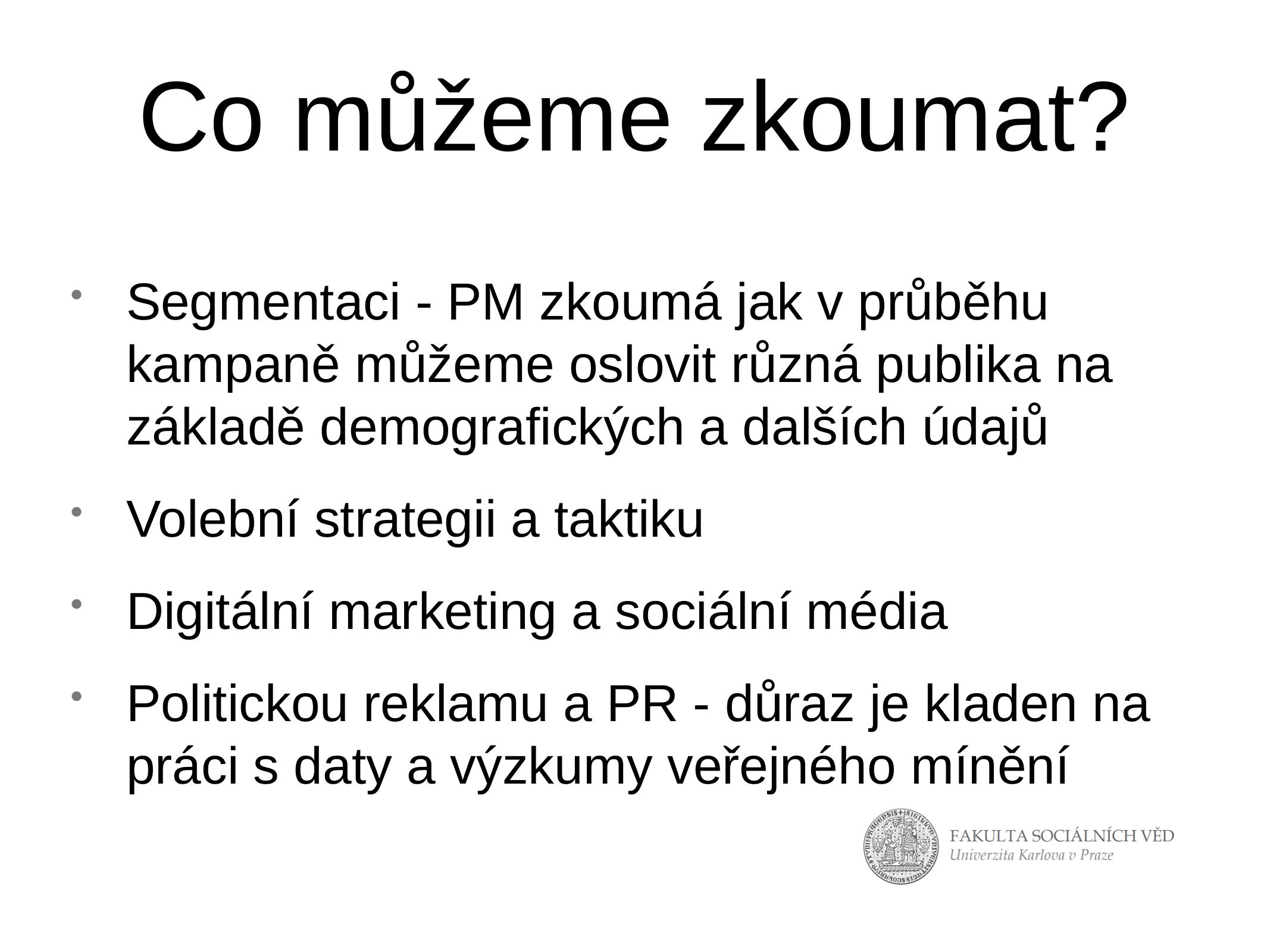

# Co můžeme zkoumat?
Segmentaci - PM zkoumá jak v průběhu kampaně můžeme oslovit různá publika na základě demografických a dalších údajů
Volební strategii a taktiku
Digitální marketing a sociální média
Politickou reklamu a PR - důraz je kladen na práci s daty a výzkumy veřejného mínění